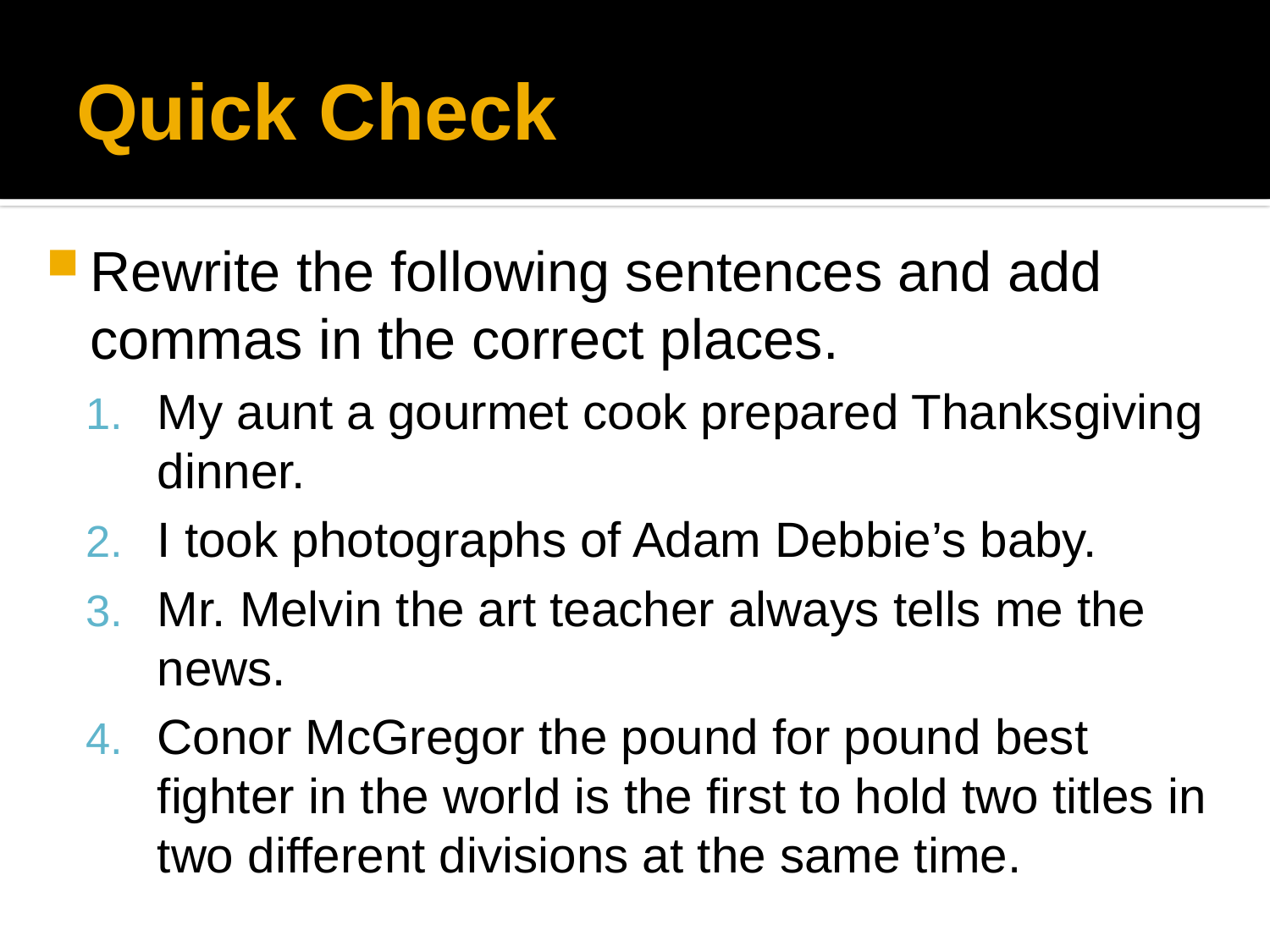

# Quick Check
Rewrite the following sentences and add commas in the correct places.
My aunt a gourmet cook prepared Thanksgiving dinner.
I took photographs of Adam Debbie’s baby.
Mr. Melvin the art teacher always tells me the news.
Conor McGregor the pound for pound best fighter in the world is the first to hold two titles in two different divisions at the same time.